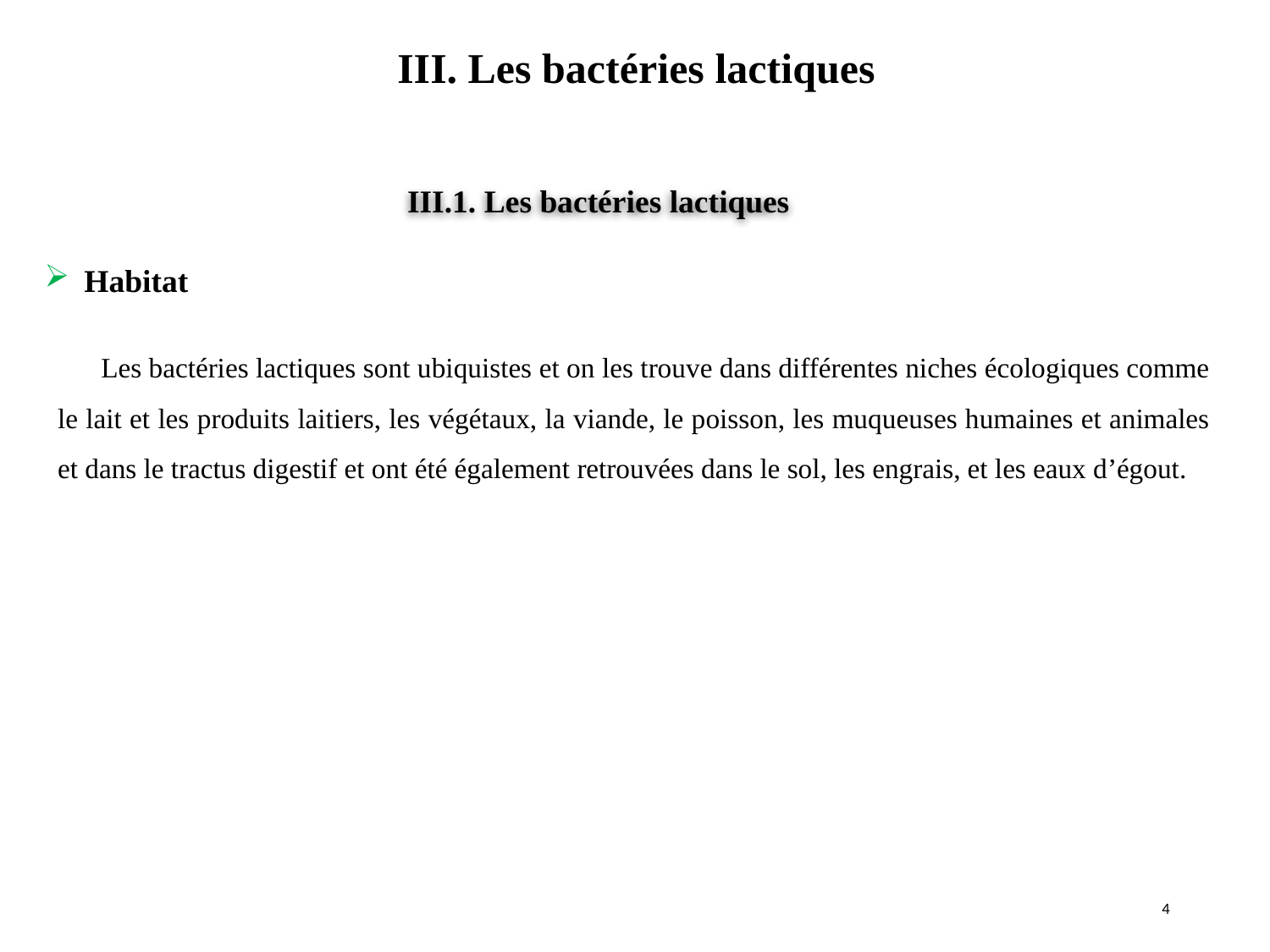

III. Les bactéries lactiques
#

III.1. Les bactéries lactiques
Habitat
      Les bactéries lactiques sont ubiquistes et on les trouve dans différentes niches écologiques comme le lait et les produits laitiers, les végétaux, la viande, le poisson, les muqueuses humaines et animales et dans le tractus digestif et ont été également retrouvées dans le sol, les engrais, et les eaux d’égout.
4